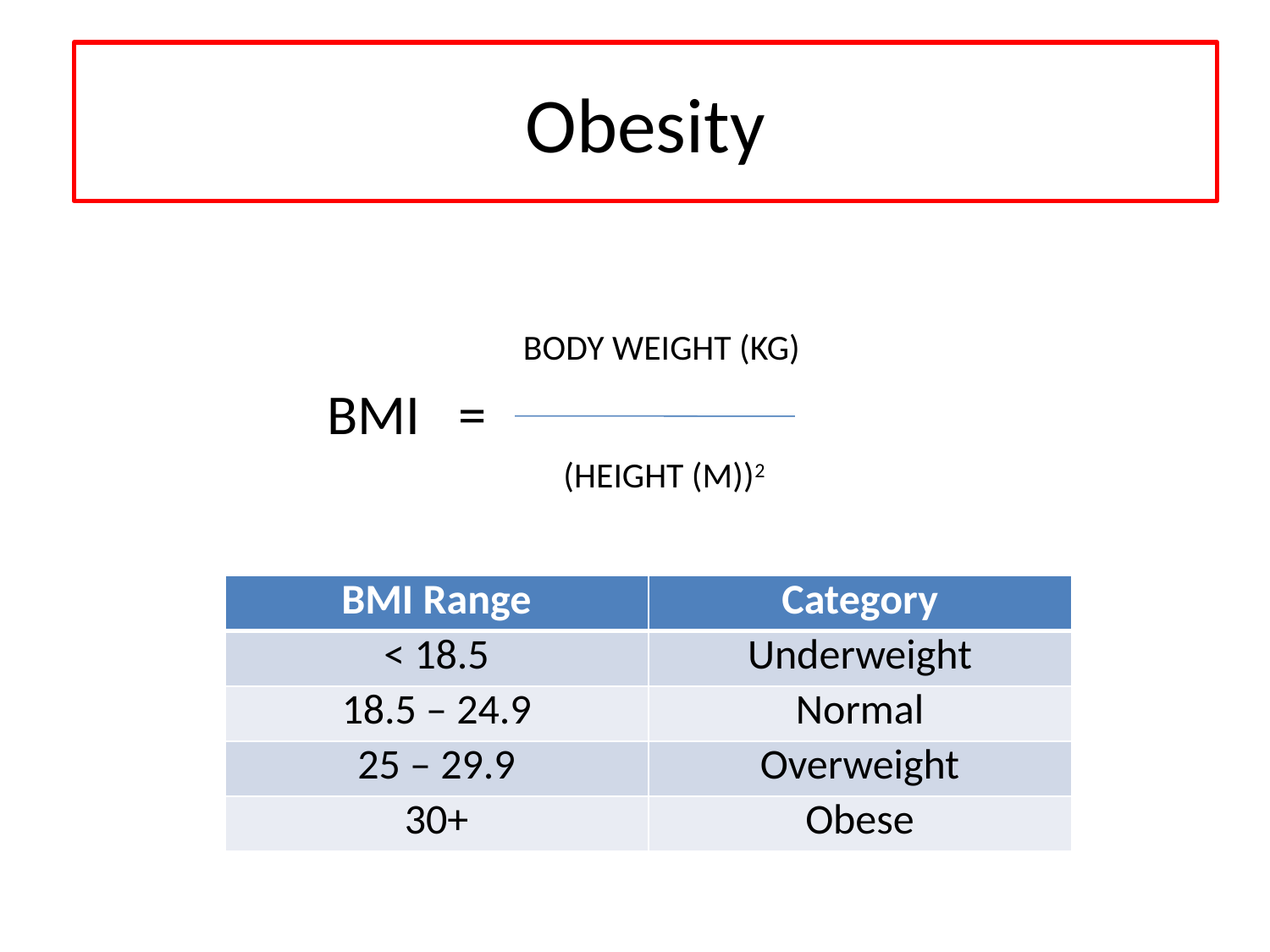

Obesity

                        BODY WEIGHT (KG)
	                BMI   =
                             (HEIGHT (M))2
| BMI Range | Category |
| --- | --- |
| < 18.5 | Underweight |
| 18.5 – 24.9 | Normal |
| 25 – 29.9 | Overweight |
| 30+ | Obese |